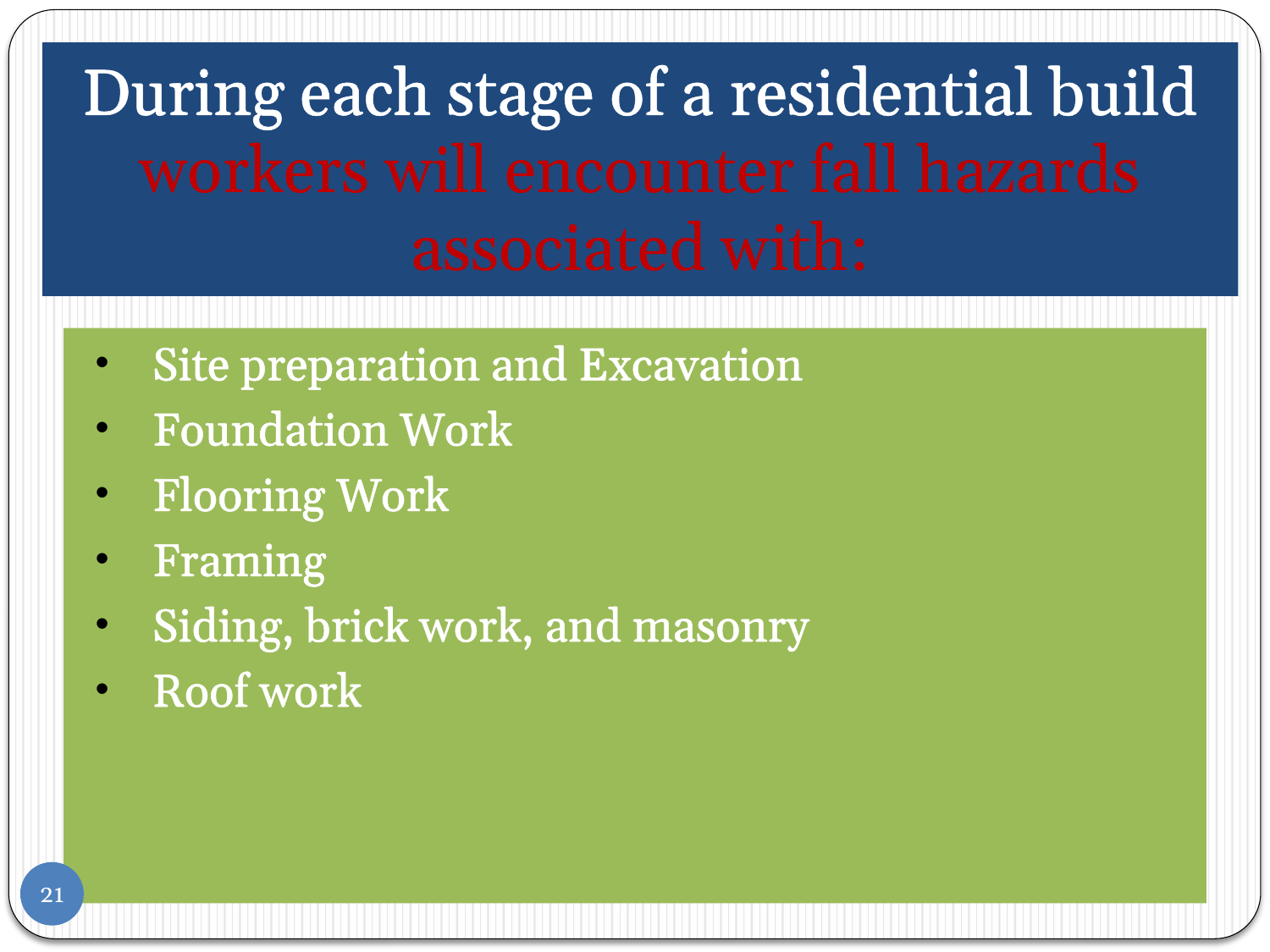

# During each stage of a residential build workers will encounter fall hazards associated with:
Site preparation and Excavation
Foundation Work
Flooring Work
Framing
Siding, brick work, and masonry
Roof work

21